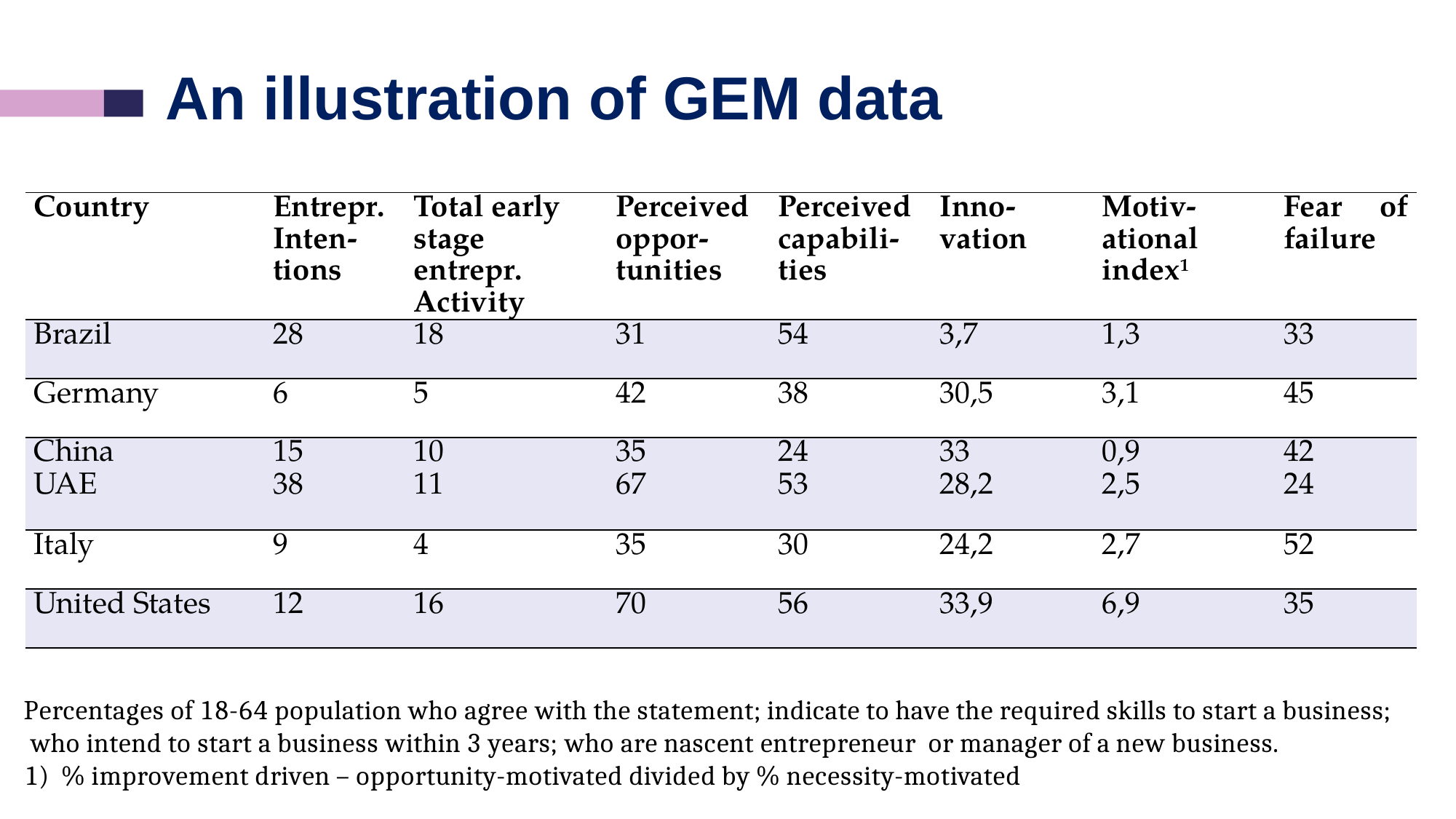

# An illustration of GEM data
| Country | Entrepr. Inten-tions | Total early stage entrepr. Activity | Perceived oppor-tunities | Perceived capabili-ties | Inno-vation | Motiv-ational index1 | Fear of failure |
| --- | --- | --- | --- | --- | --- | --- | --- |
| Brazil | 28 | 18 | 31 | 54 | 3,7 | 1,3 | 33 |
| Germany | 6 | 5 | 42 | 38 | 30,5 | 3,1 | 45 |
| China UAE | 15 38 | 10 11 | 35 67 | 24 53 | 33 28,2 | 0,9 2,5 | 42 24 |
| Italy | 9 | 4 | 35 | 30 | 24,2 | 2,7 | 52 |
| United States | 12 | 16 | 70 | 56 | 33,9 | 6,9 | 35 |
Percentages of 18-64 population who agree with the statement; indicate to have the required skills to start a business;
 who intend to start a business within 3 years; who are nascent entrepreneur  or manager of a new business.
1)  % improvement driven – opportunity-motivated divided by % necessity-motivated